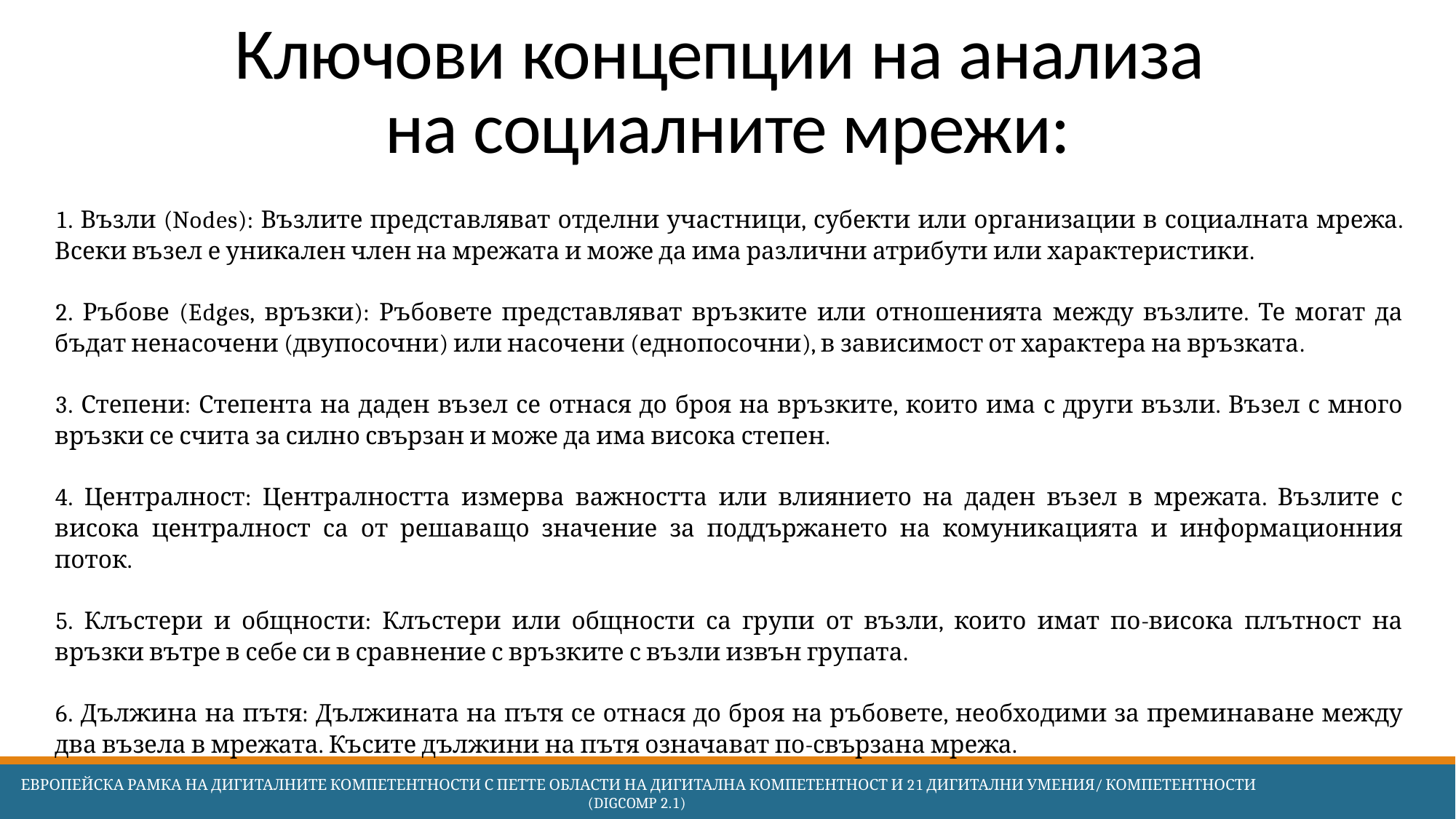

# Ключови концепции на анализа на социалните мрежи:
1. Възли (Nodes): Възлите представляват отделни участници, субекти или организации в социалната мрежа. Всеки възел е уникален член на мрежата и може да има различни атрибути или характеристики.
2. Ръбове (Edges, връзки): Ръбовете представляват връзките или отношенията между възлите. Те могат да бъдат ненасочени (двупосочни) или насочени (еднопосочни), в зависимост от характера на връзката.
3. Степени: Степента на даден възел се отнася до броя на връзките, които има с други възли. Възел с много връзки се счита за силно свързан и може да има висока степен.
4. Централност: Централността измерва важността или влиянието на даден възел в мрежата. Възлите с висока централност са от решаващо значение за поддържането на комуникацията и информационния поток.
5. Клъстери и общности: Клъстери или общности са групи от възли, които имат по-висока плътност на връзки вътре в себе си в сравнение с връзките с възли извън групата.
6. Дължина на пътя: Дължината на пътя се отнася до броя на ръбовете, необходими за преминаване между два възела в мрежата. Късите дължини на пътя означават по-свързана мрежа.
 Европейска Рамка на дигиталните компетентности с петте области на дигитална компетентност и 21 дигитални умения/ компетентности (DigComp 2.1)